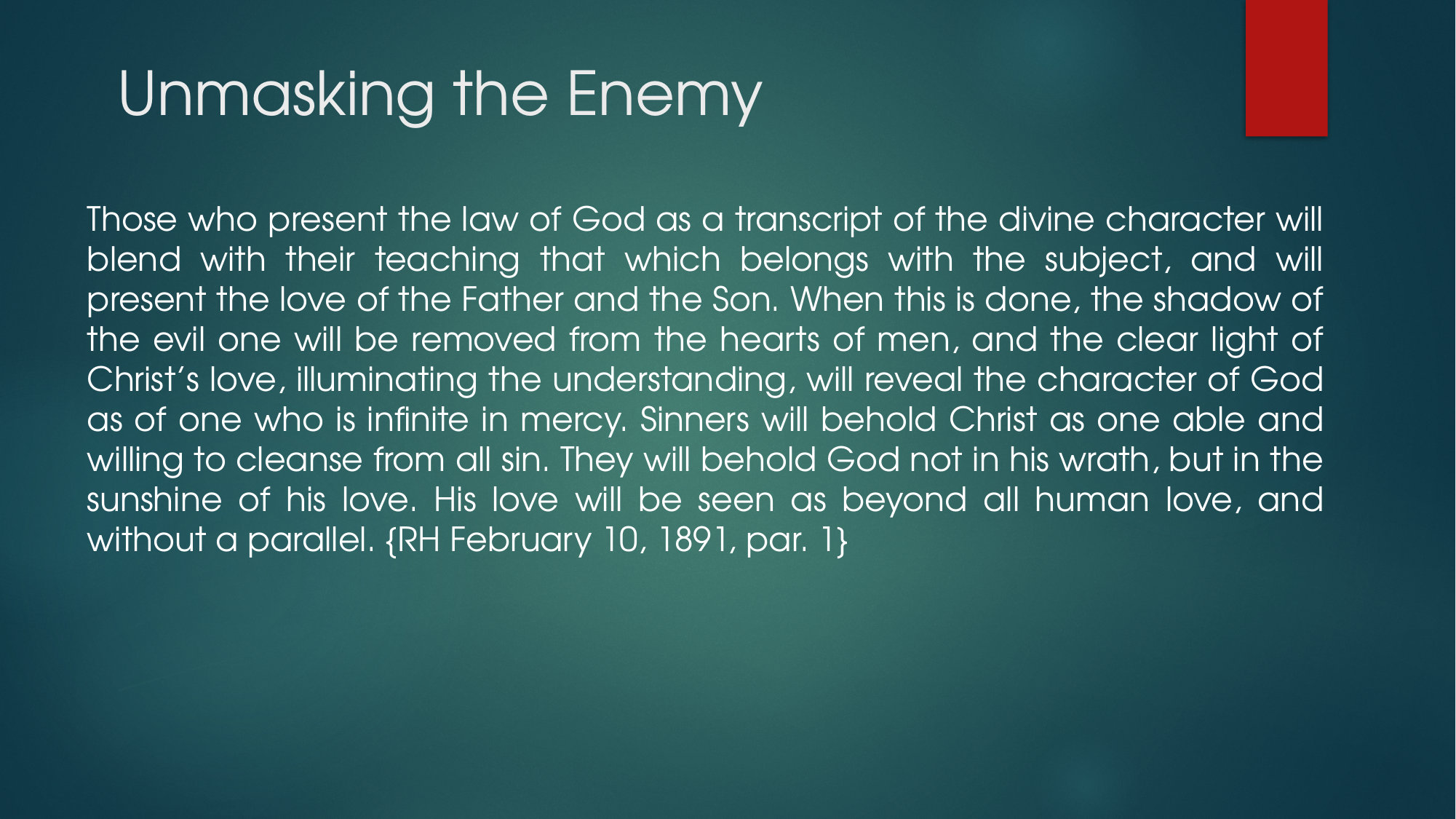

# Unmasking the Enemy
Those who present the law of God as a transcript of the divine character will blend with their teaching that which belongs with the subject, and will present the love of the Father and the Son. When this is done, the shadow of the evil one will be removed from the hearts of men, and the clear light of Christ’s love, illuminating the understanding, will reveal the character of God as of one who is infinite in mercy. Sinners will behold Christ as one able and willing to cleanse from all sin. They will behold God not in his wrath, but in the sunshine of his love. His love will be seen as beyond all human love, and without a parallel. {RH February 10, 1891, par. 1}